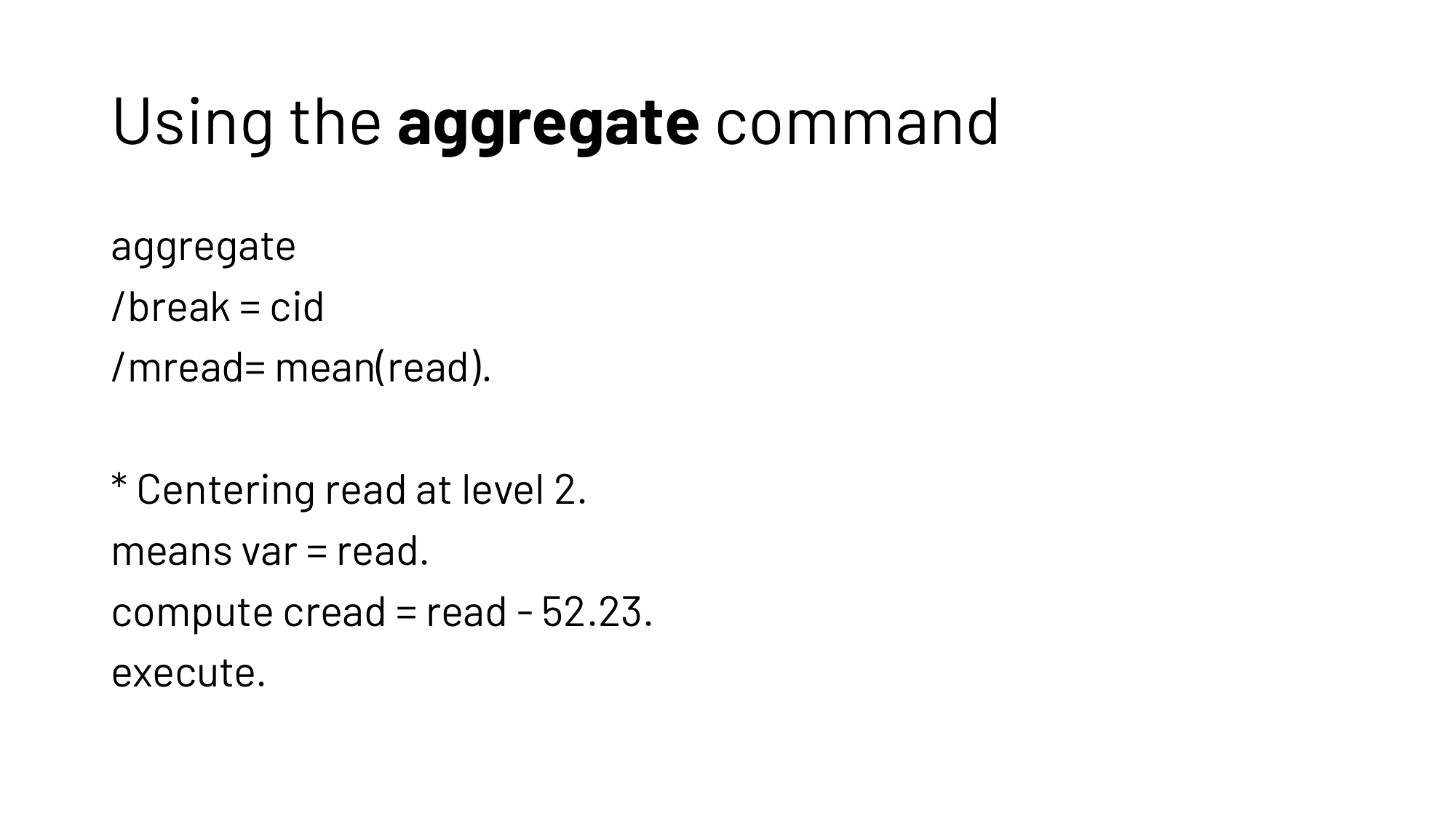

# Using the aggregate command
aggregate
/break = cid
/mread= mean(read).

* Centering read at level 2.
means var = read.
compute cread = read - 52.23.
execute.